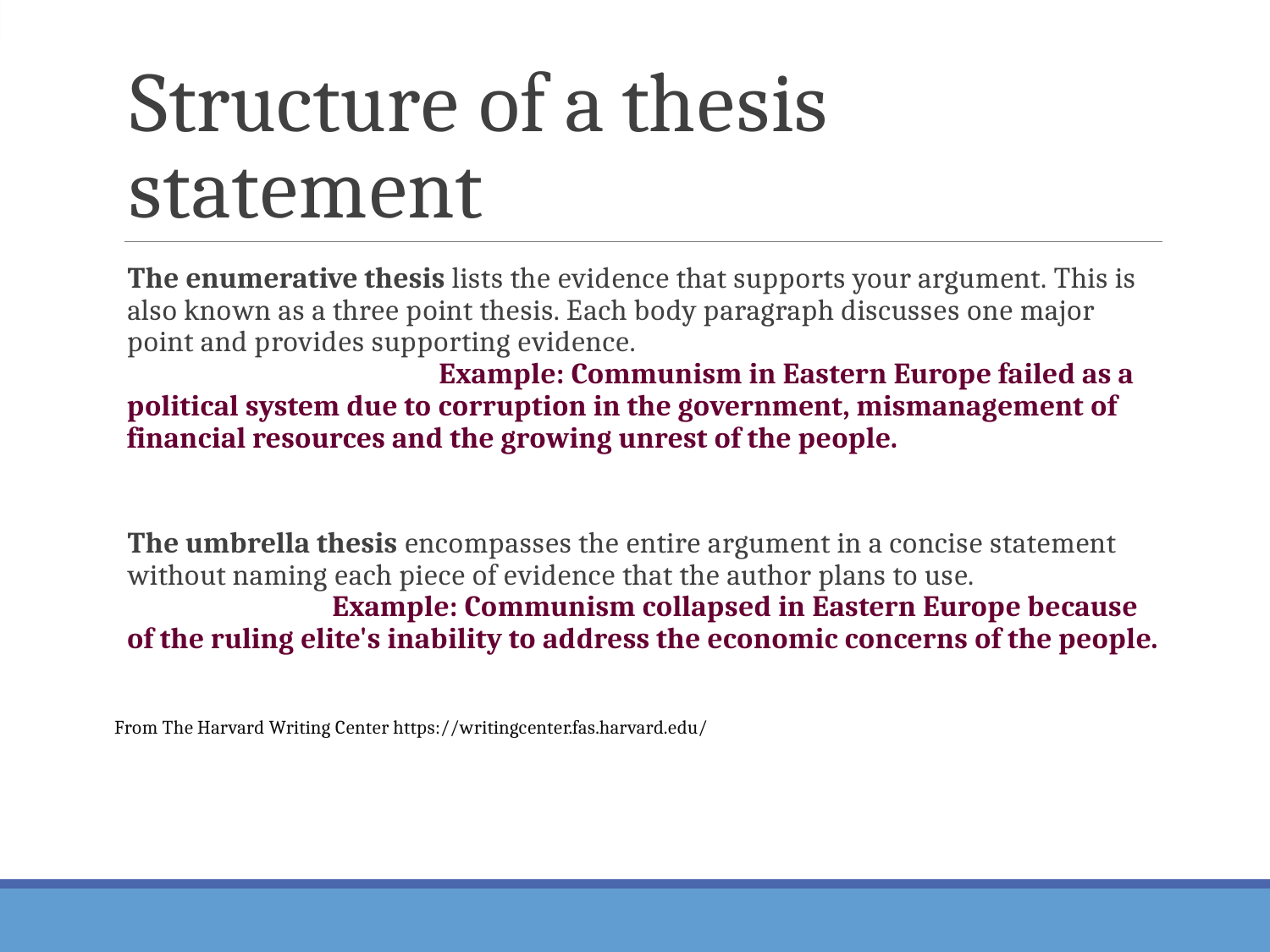

# Structure of a thesis statement
The enumerative thesis lists the evidence that supports your argument. This is also known as a three point thesis. Each body paragraph discusses one major point and provides supporting evidence.                                                                                          	  						               Example: Communism in Eastern Europe failed as a political system due to corruption in the government, mismanagement of financial resources and the growing unrest of the people.

The umbrella thesis encompasses the entire argument in a concise statement without naming each piece of evidence that the author plans to use.
   							               Example: Communism collapsed in Eastern Europe because of the ruling elite's inability to address the economic concerns of the people.

From The Harvard Writing Center https://writingcenter.fas.harvard.edu/